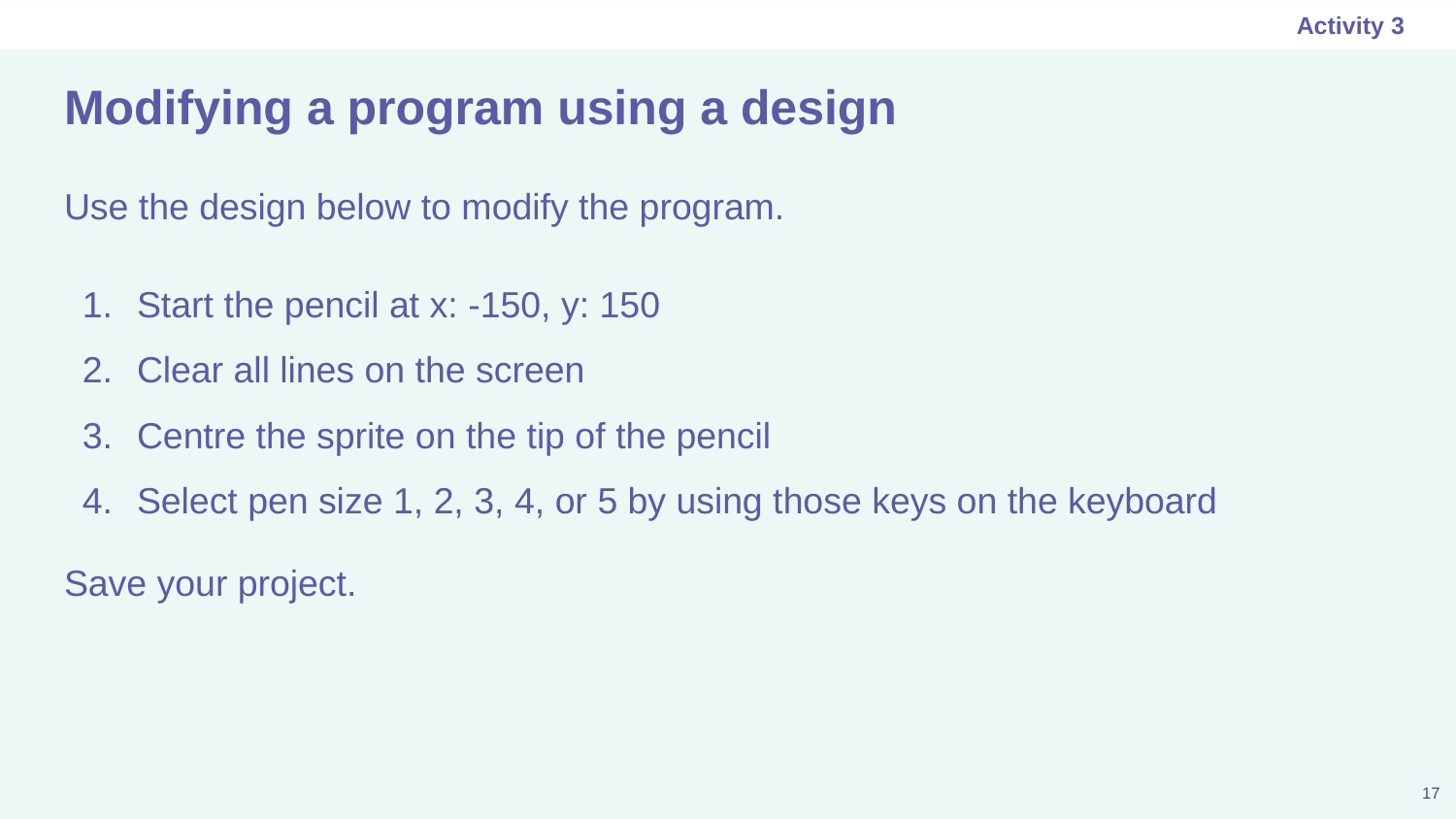

Activity 3
# Modifying a program using a design
Use the design below to modify the program.
Start the pencil at x: -150, y: 150
Clear all lines on the screen
Centre the sprite on the tip of the pencil
Select pen size 1, 2, 3, 4, or 5 by using those keys on the keyboard
Save your project.
17